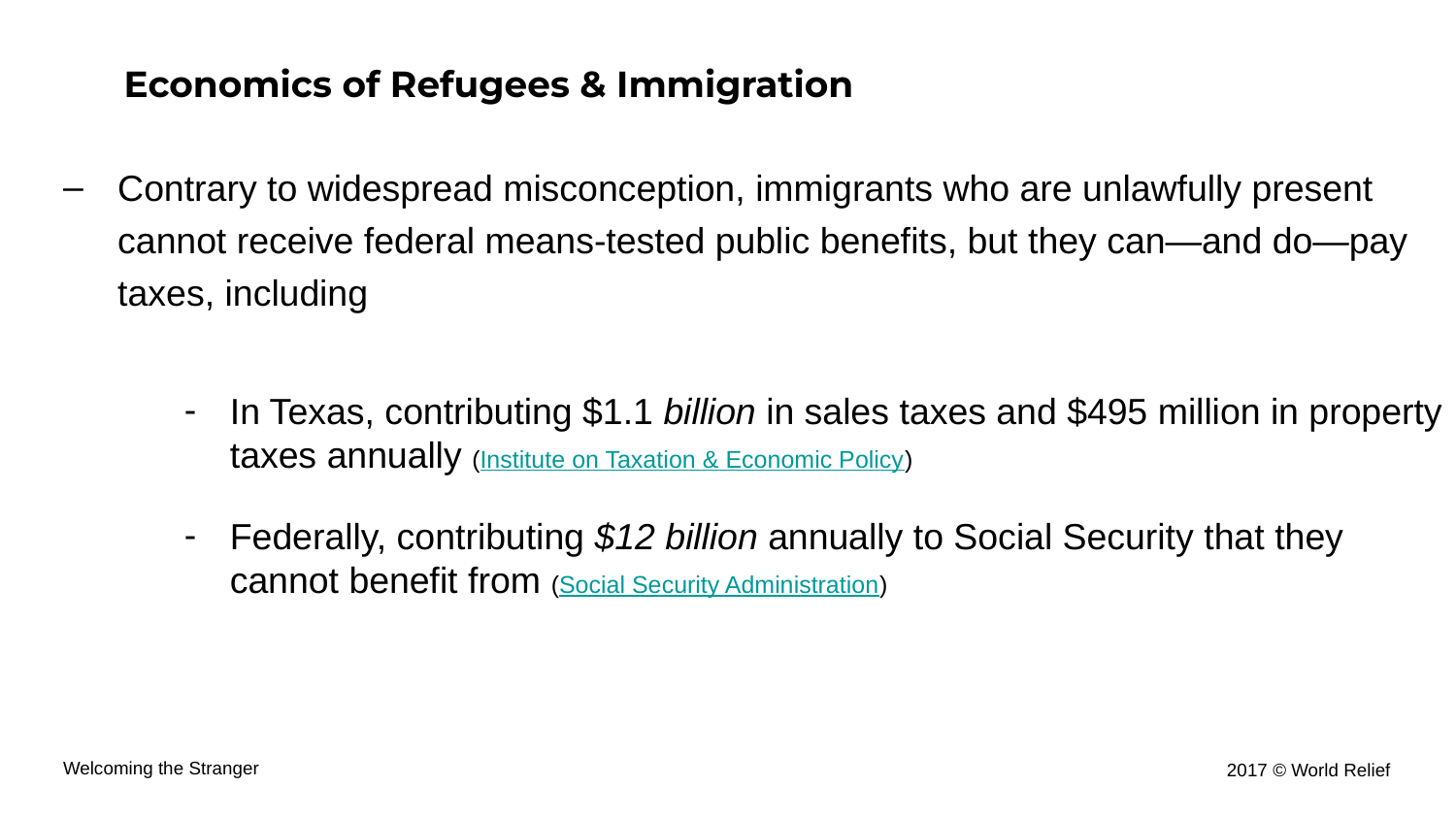

# Economics of Refugees & Immigration
Contrary to widespread misconception, immigrants who are unlawfully present cannot receive federal means-tested public benefits, but they can—and do—pay taxes, including
In Texas, contributing $1.1 billion in sales taxes and $495 million in property taxes annually (Institute on Taxation & Economic Policy)
Federally, contributing $12 billion annually to Social Security that they cannot benefit from (Social Security Administration)